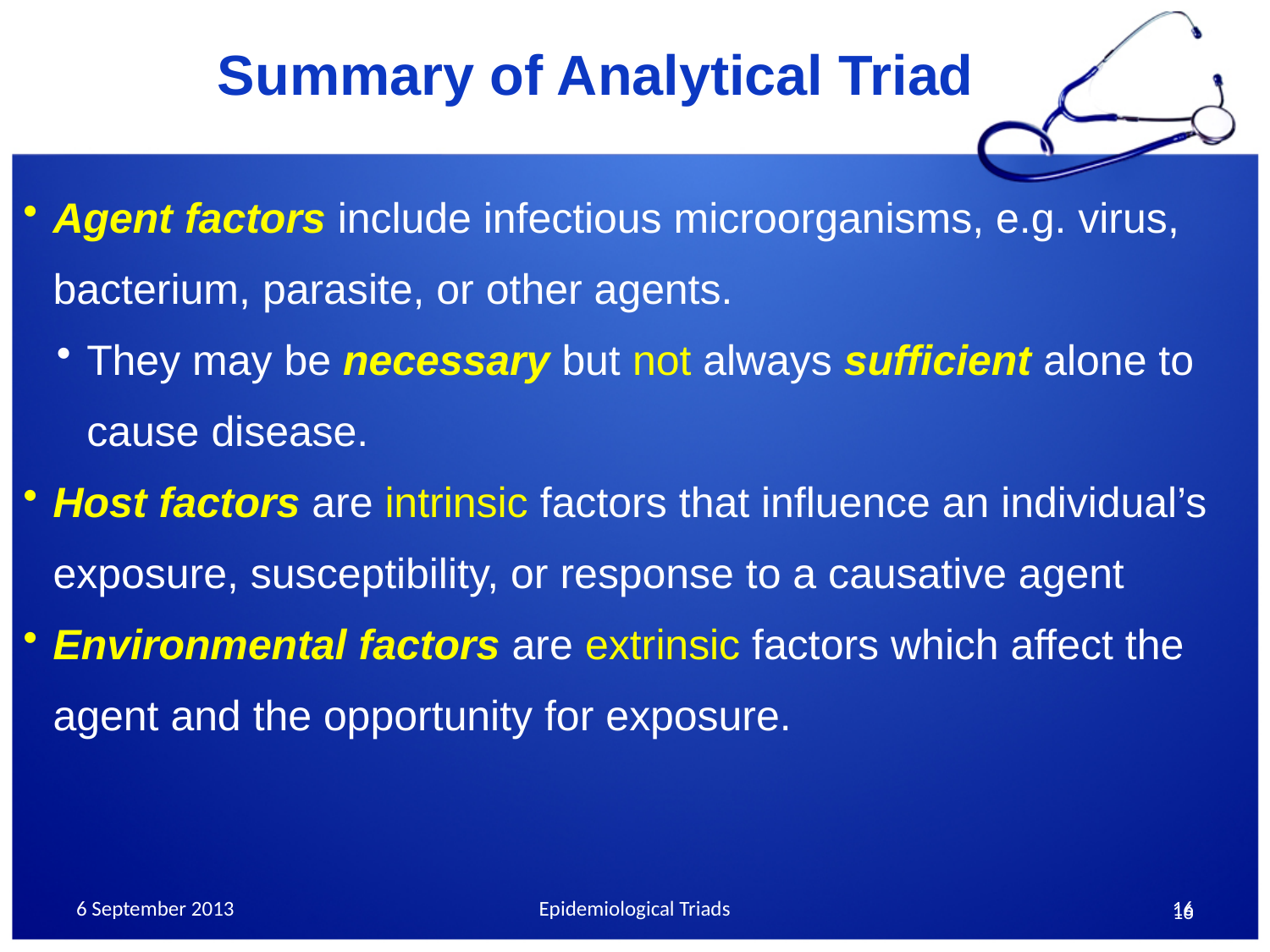

Summary of Analytical Triad
Agent factors include infectious microorganisms, e.g. virus, bacterium, parasite, or other agents.
They may be necessary but not always sufficient alone to cause disease.
Host factors are intrinsic factors that influence an individual’s exposure, susceptibility, or response to a causative agent
Environmental factors are extrinsic factors which affect the agent and the opportunity for exposure.
16
6 September 2013
Epidemiological Triads
16